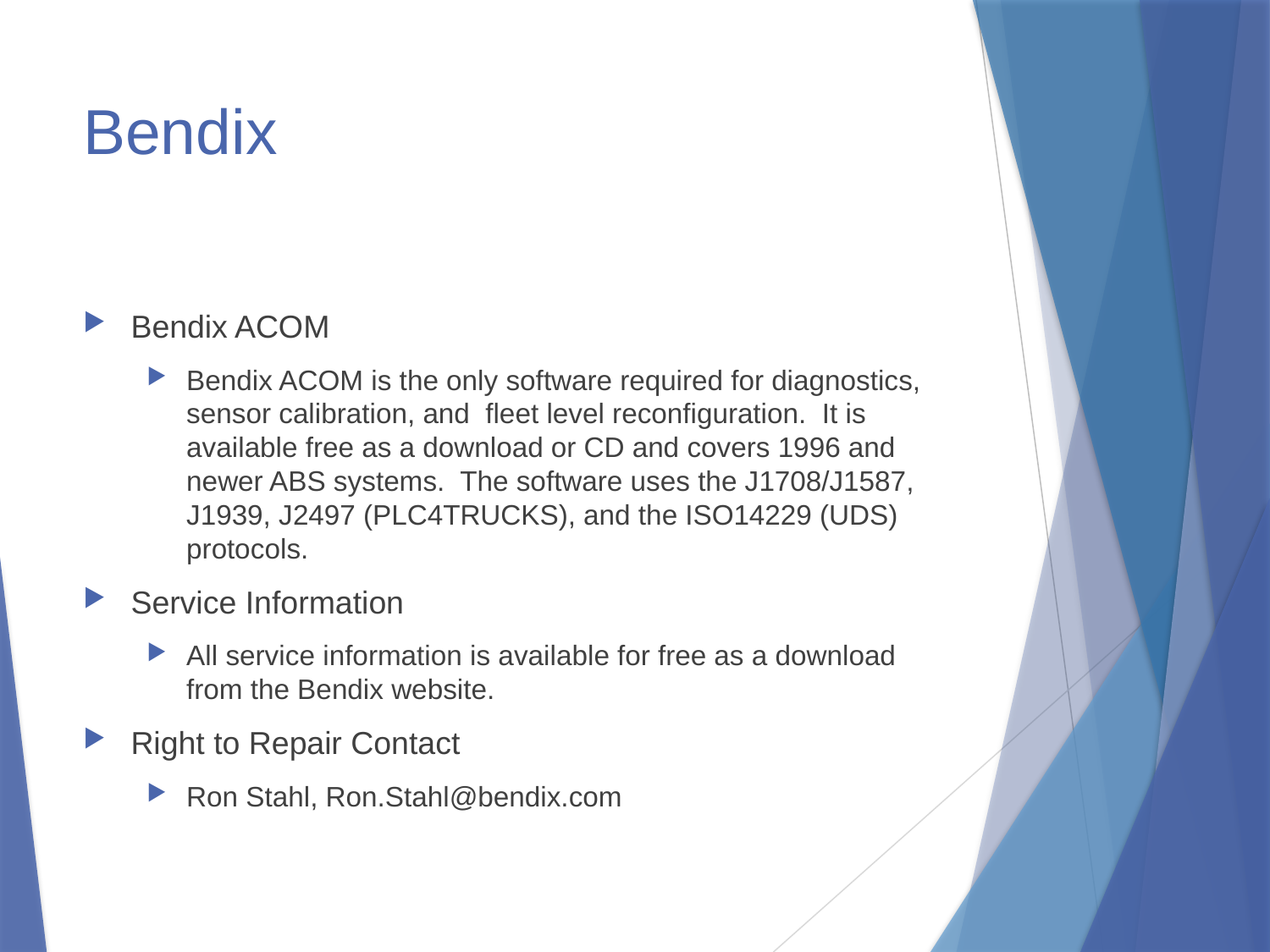

# Bendix
Bendix ACOM
Bendix ACOM is the only software required for diagnostics, sensor calibration, and  fleet level reconfiguration.  It is available free as a download or CD and covers 1996 and newer ABS systems.  The software uses the J1708/J1587, J1939, J2497 (PLC4TRUCKS), and the ISO14229 (UDS) protocols.
Service Information
All service information is available for free as a download from the Bendix website.
Right to Repair Contact
Ron Stahl, Ron.Stahl@bendix.com